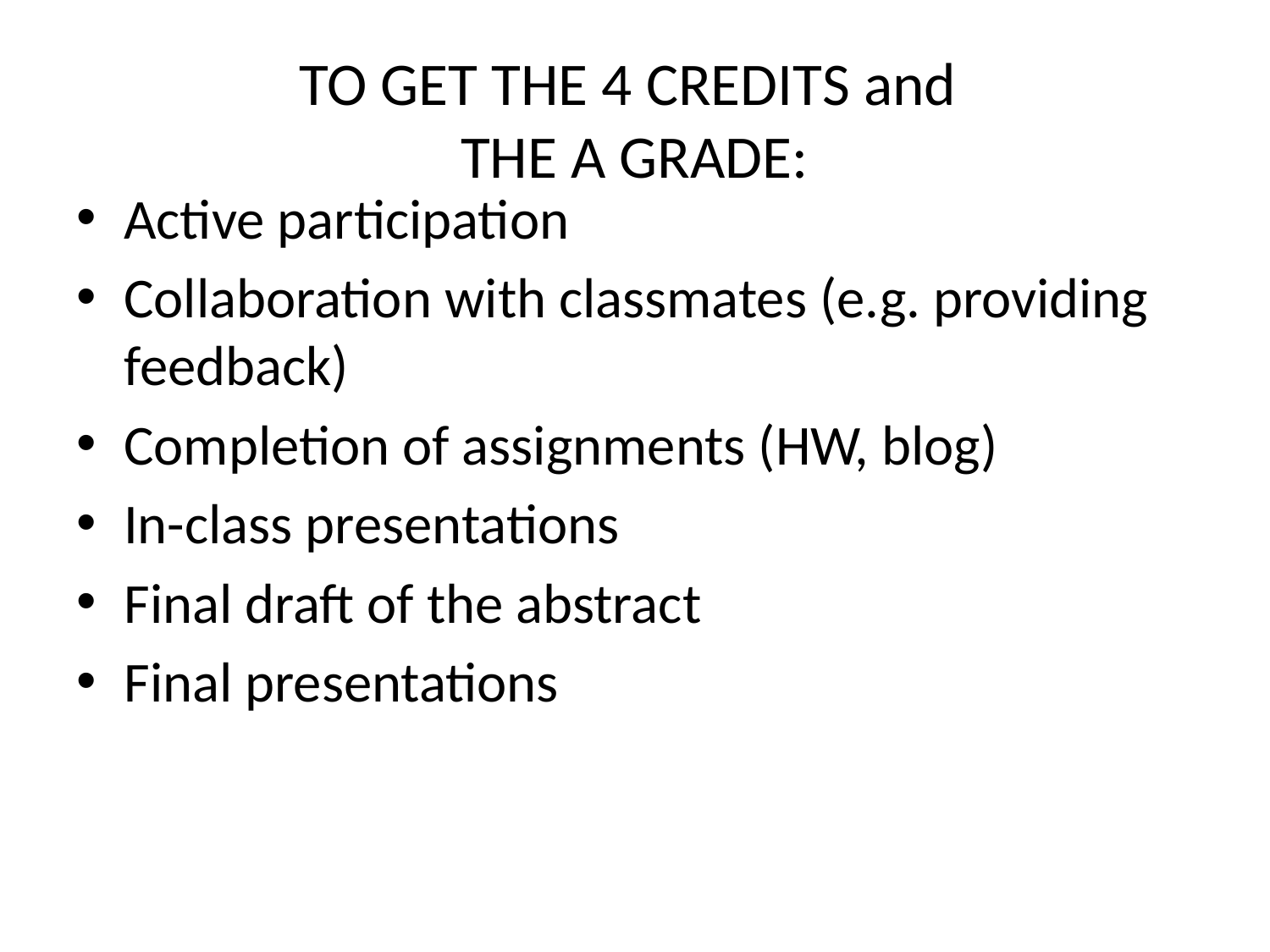

# TO GET THE 4 CREDITS and THE A GRADE:
Active participation
Collaboration with classmates (e.g. providing feedback)
Completion of assignments (HW, blog)
In-class presentations
Final draft of the abstract
Final presentations